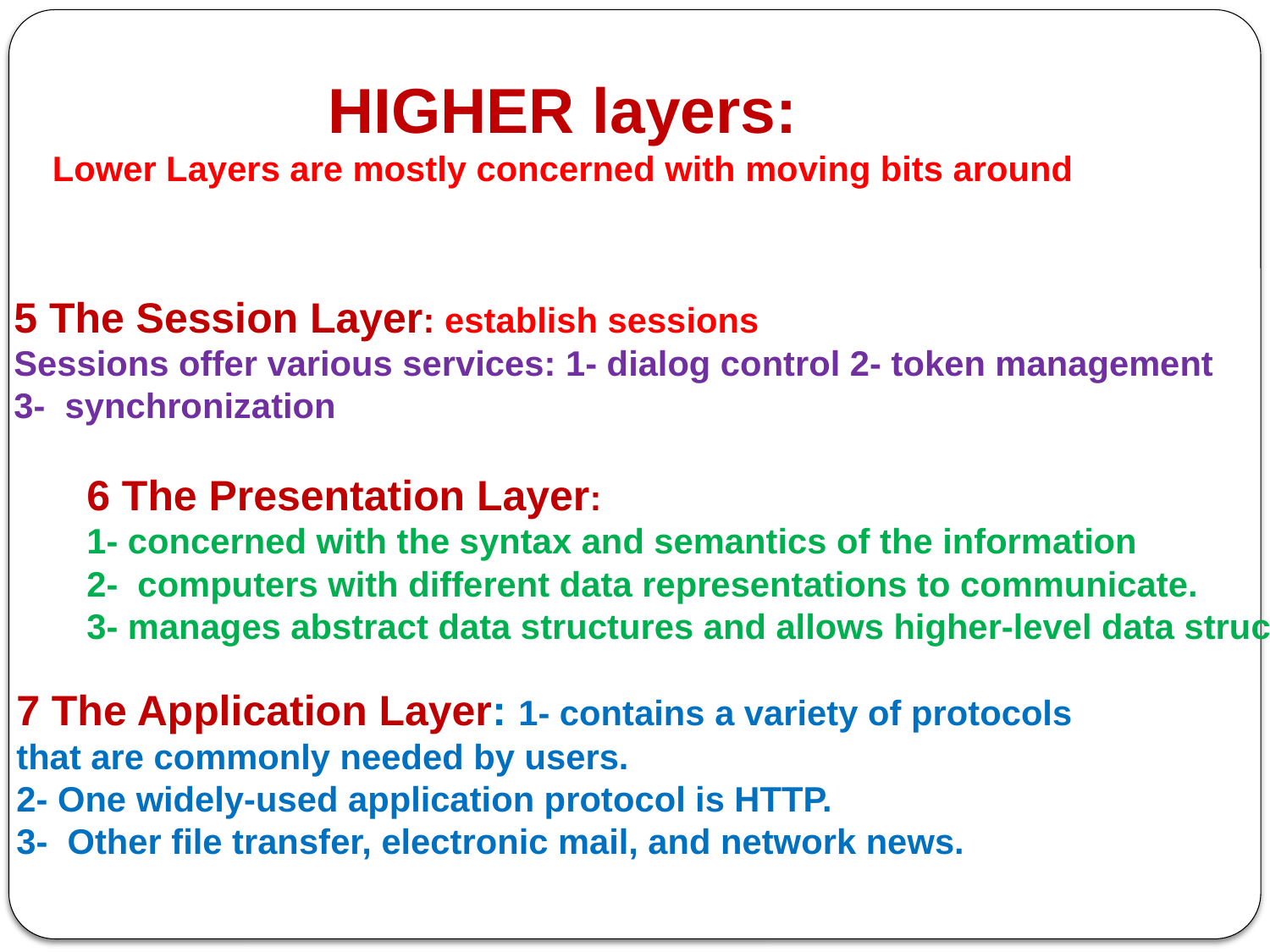

HIGHER layers:
Lower Layers are mostly concerned with moving bits around
5 The Session Layer: establish sessions
Sessions offer various services: 1- dialog control 2- token management
3-  synchronization
6 The Presentation Layer:
1- concerned with the syntax and semantics of the information
2-  computers with different data representations to communicate.
3- manages abstract data structures and allows higher-level data structures
7 The Application Layer: 1- contains a variety of protocols
that are commonly needed by users.
2- One widely-used application protocol is HTTP.
3-  Other file transfer, electronic mail, and network news.